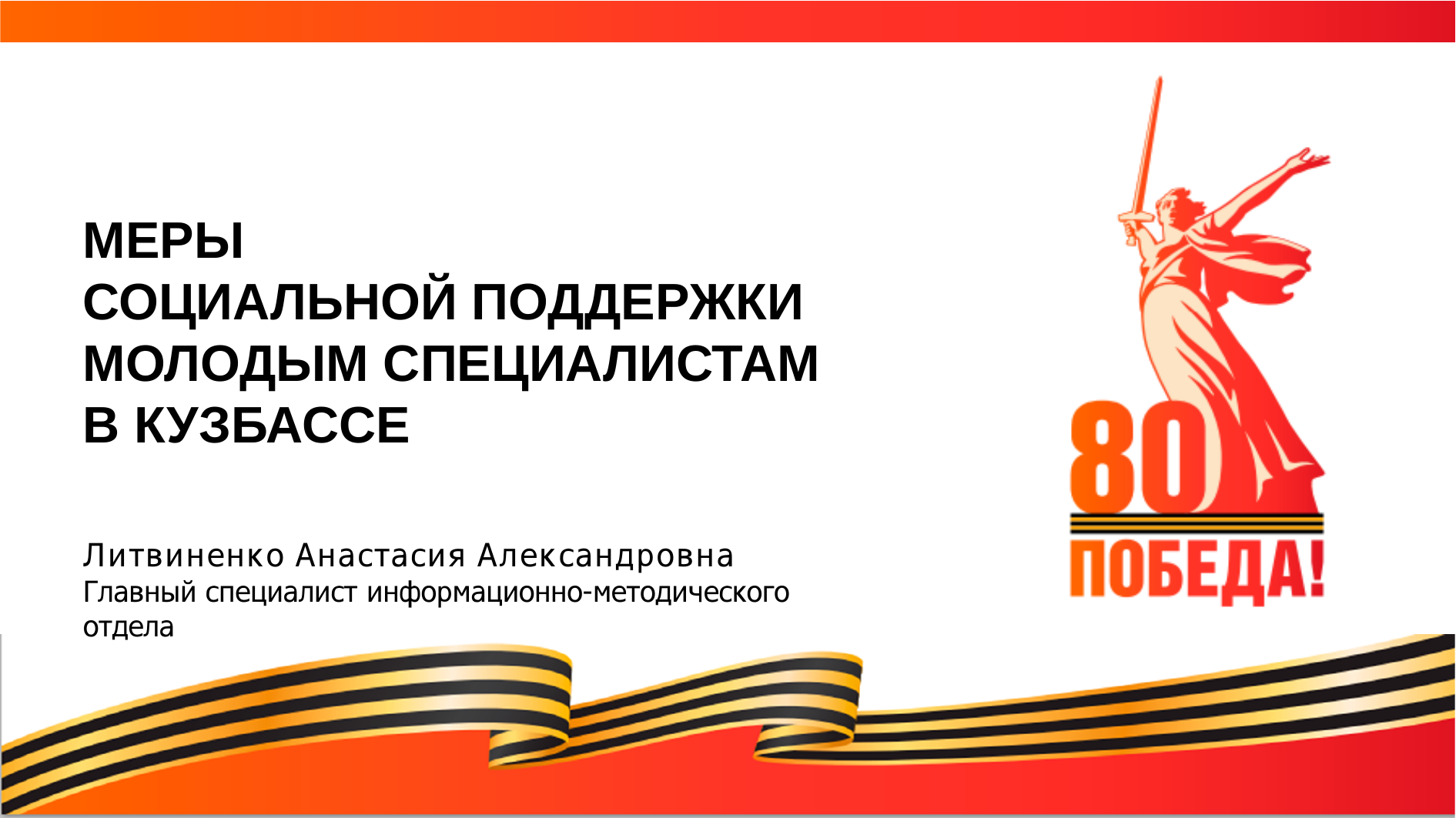

МЕРЫ
СОЦИАЛЬНОЙ ПОДДЕРЖКИ
МОЛОДЫМ СПЕЦИАЛИСТАМ
В КУЗБАССЕ
Литвиненко Анастасия Александровна
Главный специалист информационно-методического отдела